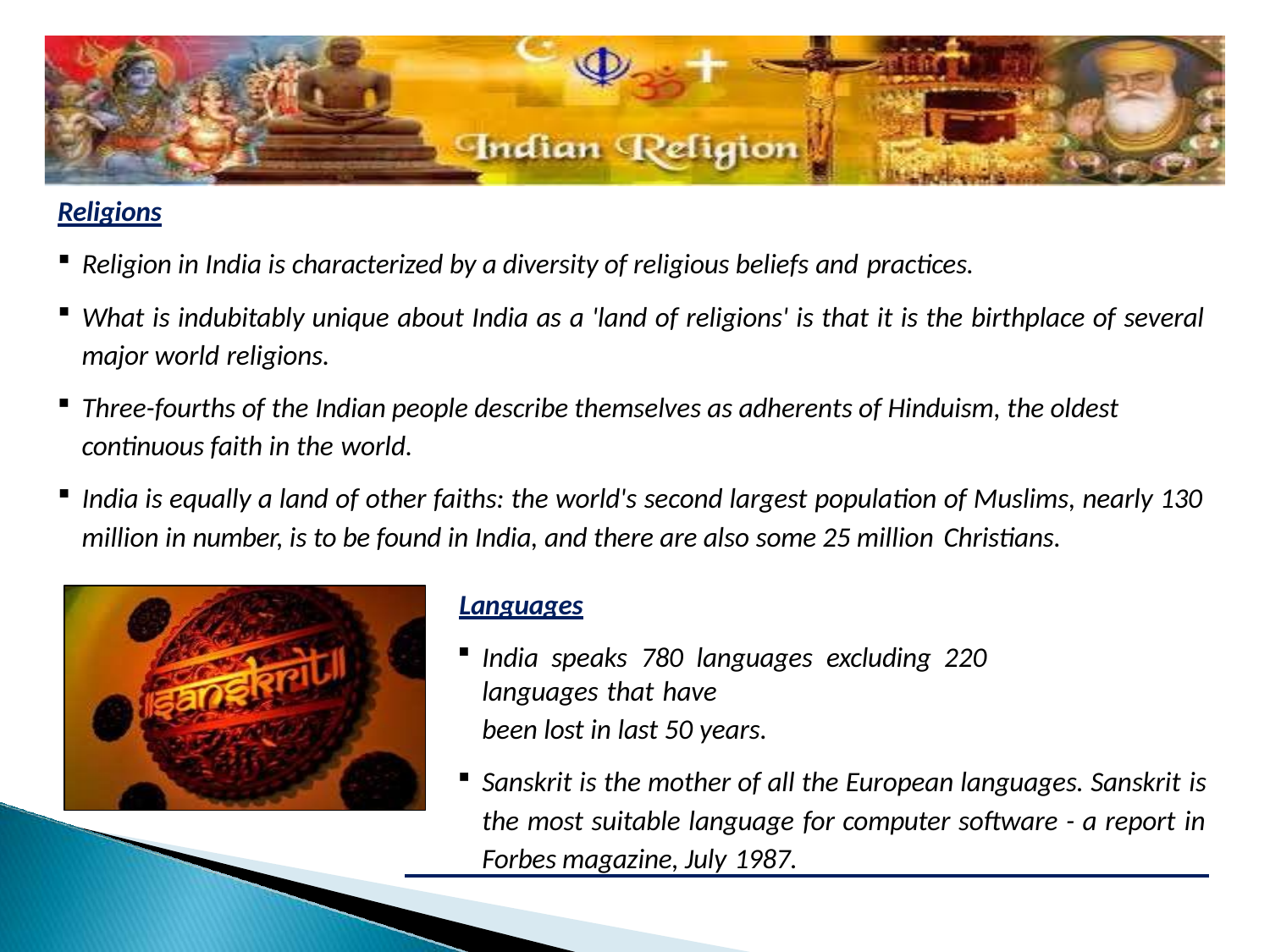

Religions
Religion in India is characterized by a diversity of religious beliefs and practices.
What is indubitably unique about India as a 'land of religions' is that it is the birthplace of several
major world religions.
Three-fourths of the Indian people describe themselves as adherents of Hinduism, the oldest  continuous faith in the world.
India is equally a land of other faiths: the world's second largest population of Muslims, nearly 130
million in number, is to be found in India, and there are also some 25 million Christians.

Languages
India speaks 780 languages excluding 220 languages that have
been lost in last 50 years.
Sanskrit is the mother of all the European languages. Sanskrit is  the most suitable language for computer software - a report in  Forbes magazine, July 1987.